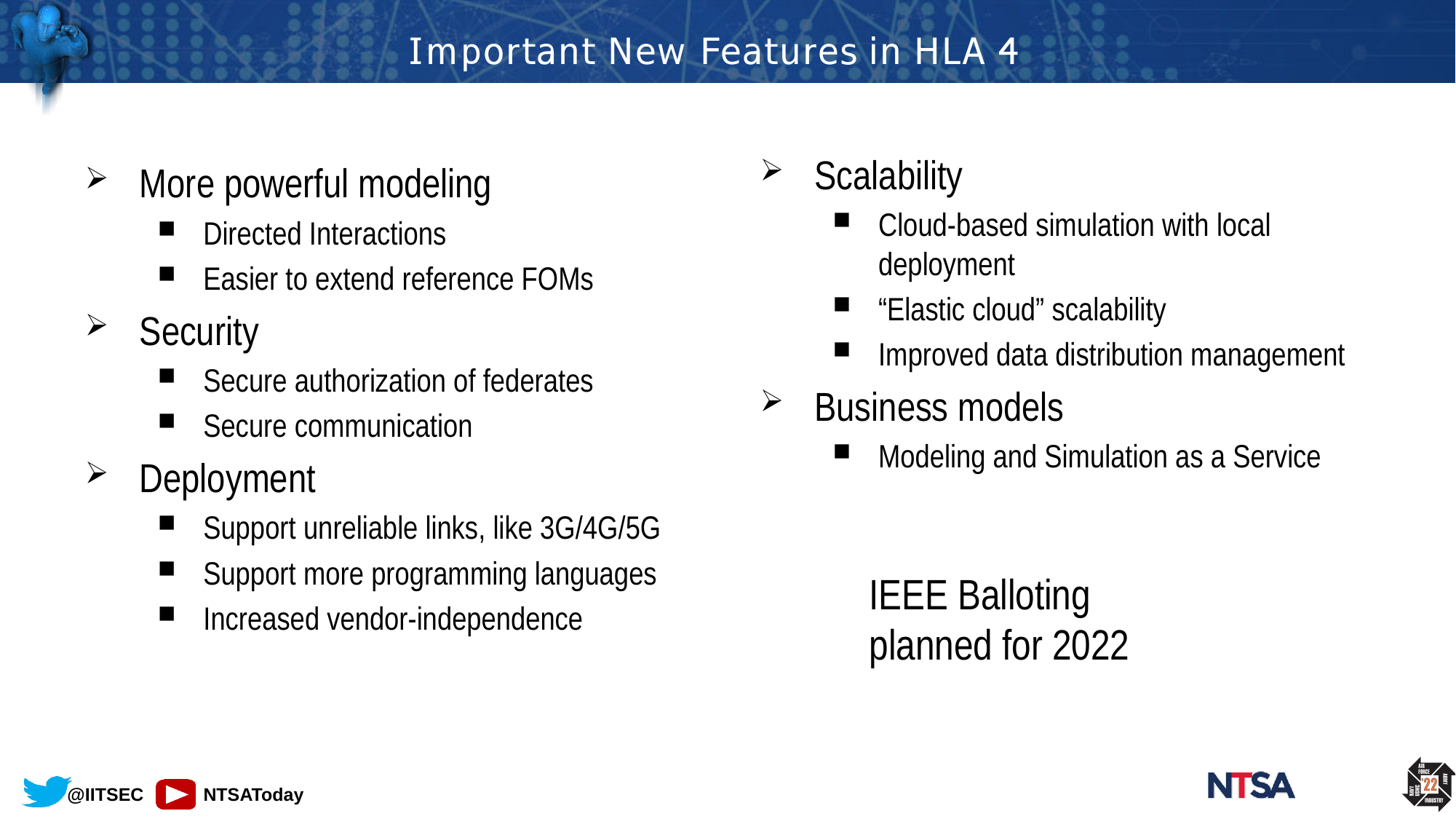

# Important New Features in HLA 4
Scalability
Cloud-based simulation with local deployment
“Elastic cloud” scalability
Improved data distribution management
Business models
Modeling and Simulation as a Service

	IEEE Balloting
	planned for 2022

More powerful modeling
Directed Interactions
Easier to extend reference FOMs
Security
Secure authorization of federates
Secure communication
Deployment
Support unreliable links, like 3G/4G/5G
Support more programming languages
Increased vendor-independence